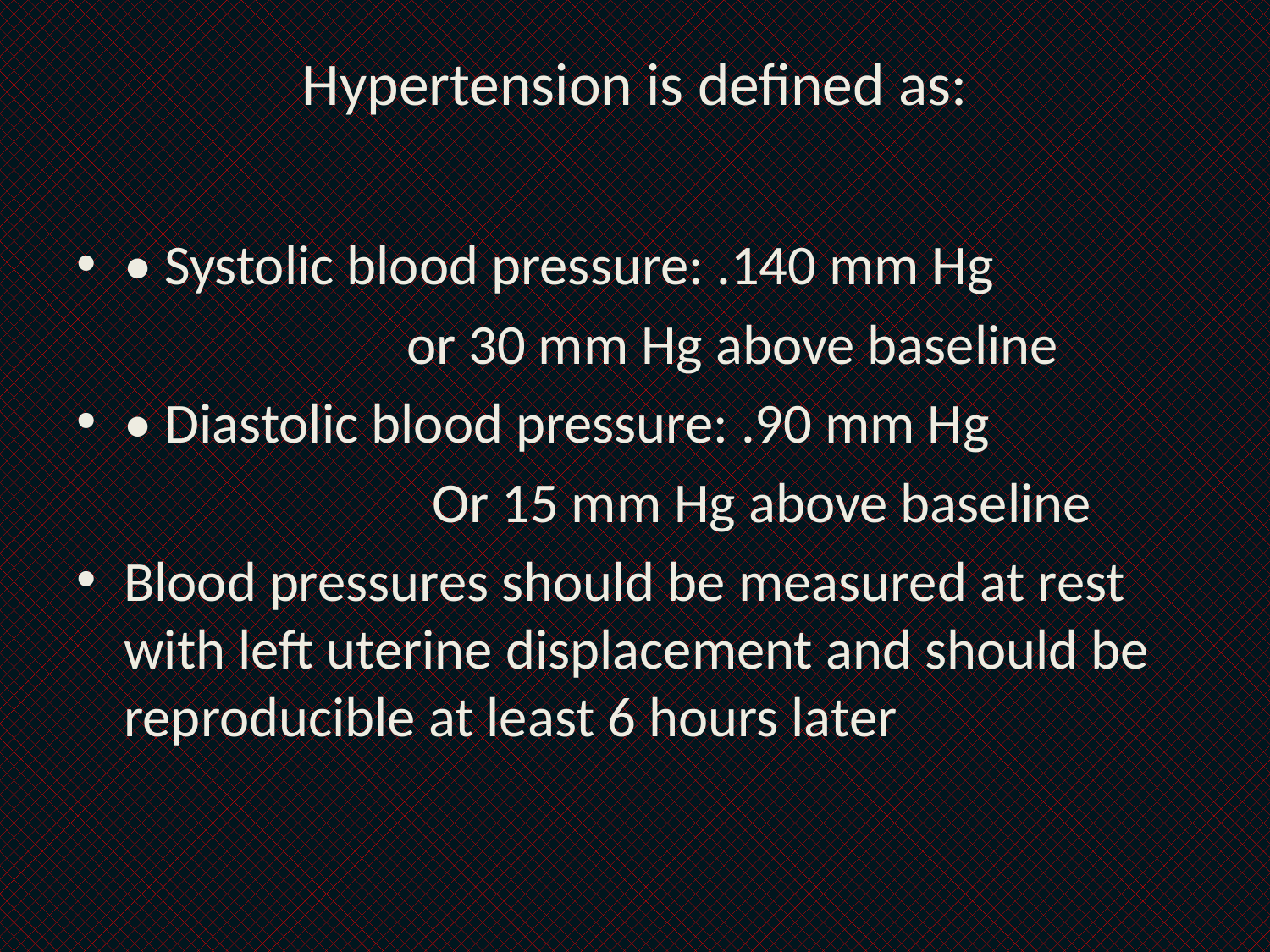

# Hypertension is defined as:
• Systolic blood pressure: .140 mm Hg
                          or 30 mm Hg above baseline
• Diastolic blood pressure: .90 mm Hg
                            Or 15 mm Hg above baseline
Blood pressures should be measured at rest with left uterine displacement and should be reproducible at least 6 hours later